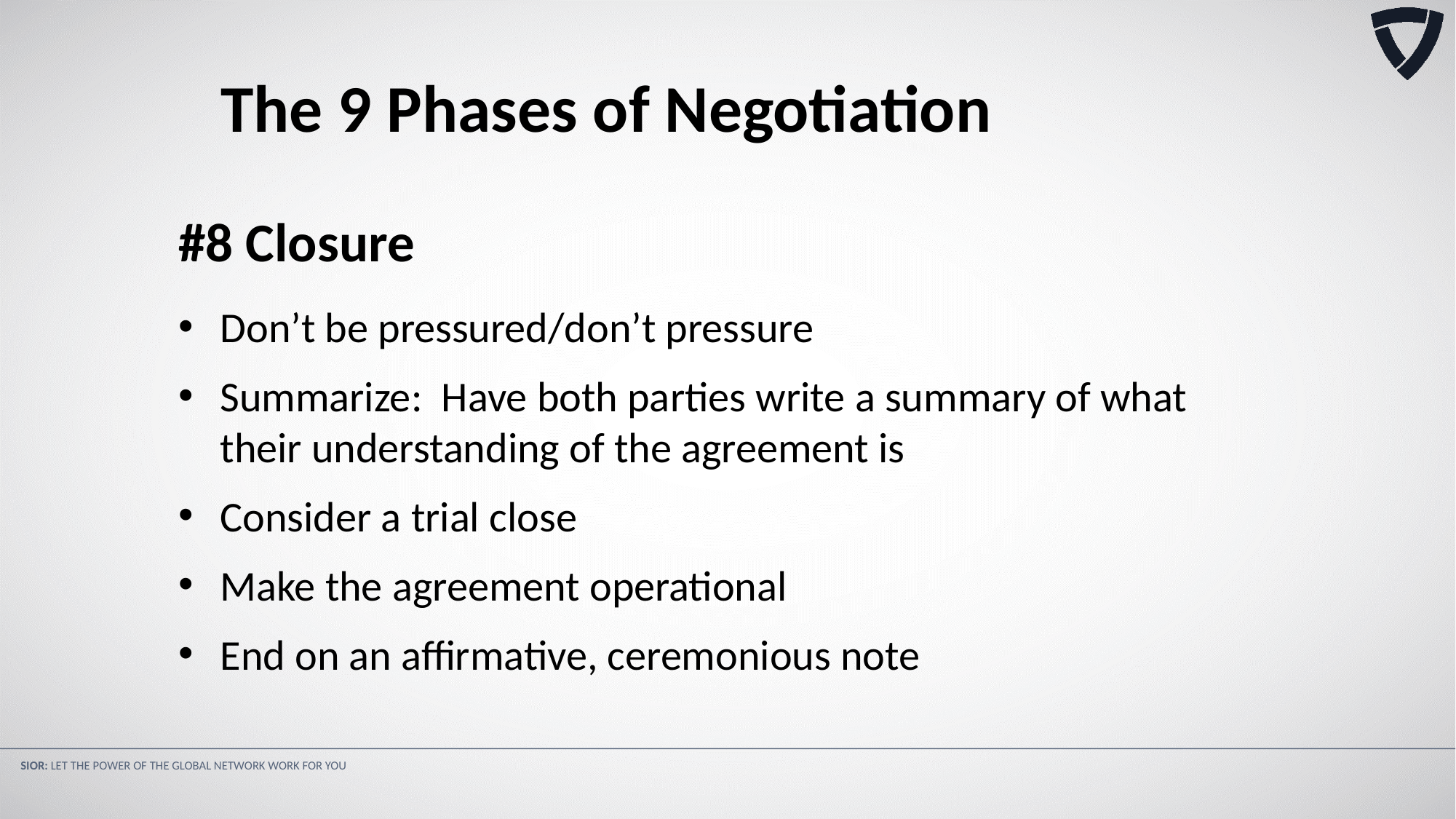

The 9 Phases of Negotiation
#8 Closure
Don’t be pressured/don’t pressure
Summarize:  Have both parties write a summary of what their understanding of the agreement is
Consider a trial close
Make the agreement operational
End on an affirmative, ceremonious note